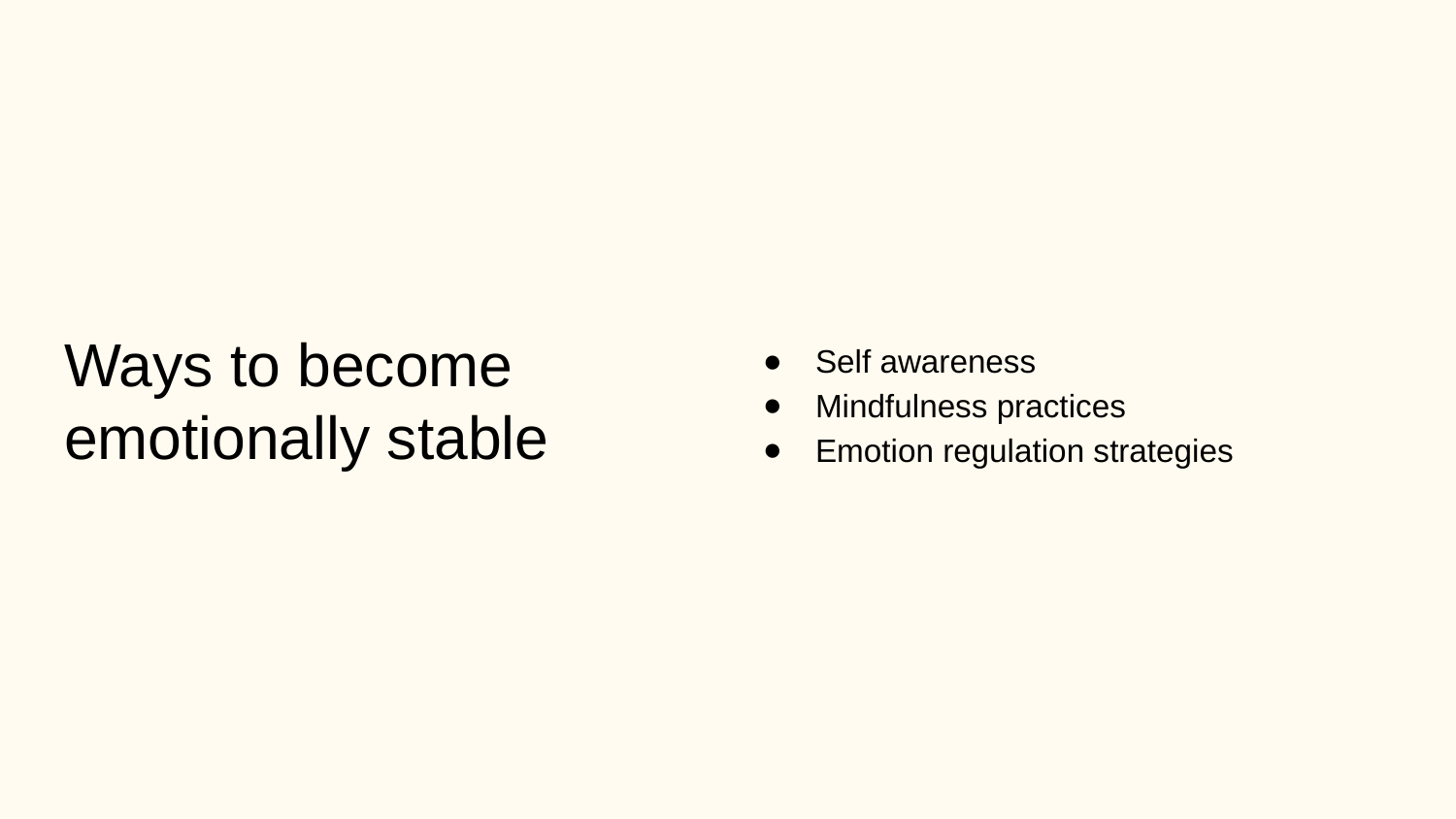

Self awareness
Mindfulness practices
Emotion regulation strategies
# Ways to become emotionally stable